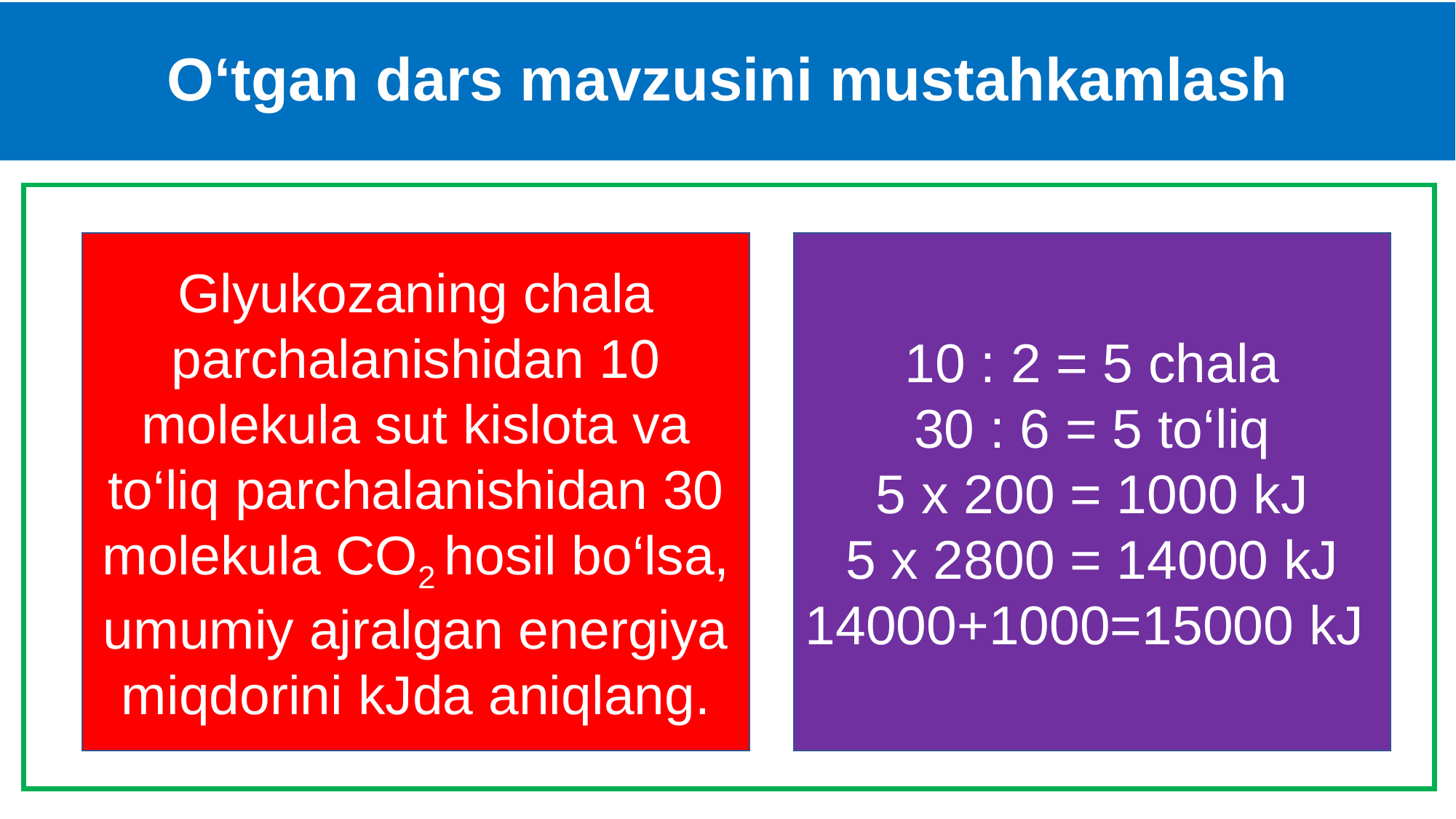

# O‘tgan dars mavzusini mustahkamlash

Glyukozaning chala parchalanishidan 10 molekula sut kislota va to‘liq parchalanishidan 30 molekula CO2 hosil bo‘lsa, umumiy ajralgan energiya miqdorini kJda aniqlang.
10 : 2 = 5 chala
30 : 6 = 5 to‘liq
5 x 200 = 1000 kJ
5 x 2800 = 14000 kJ
14000+1000=15000 kJ